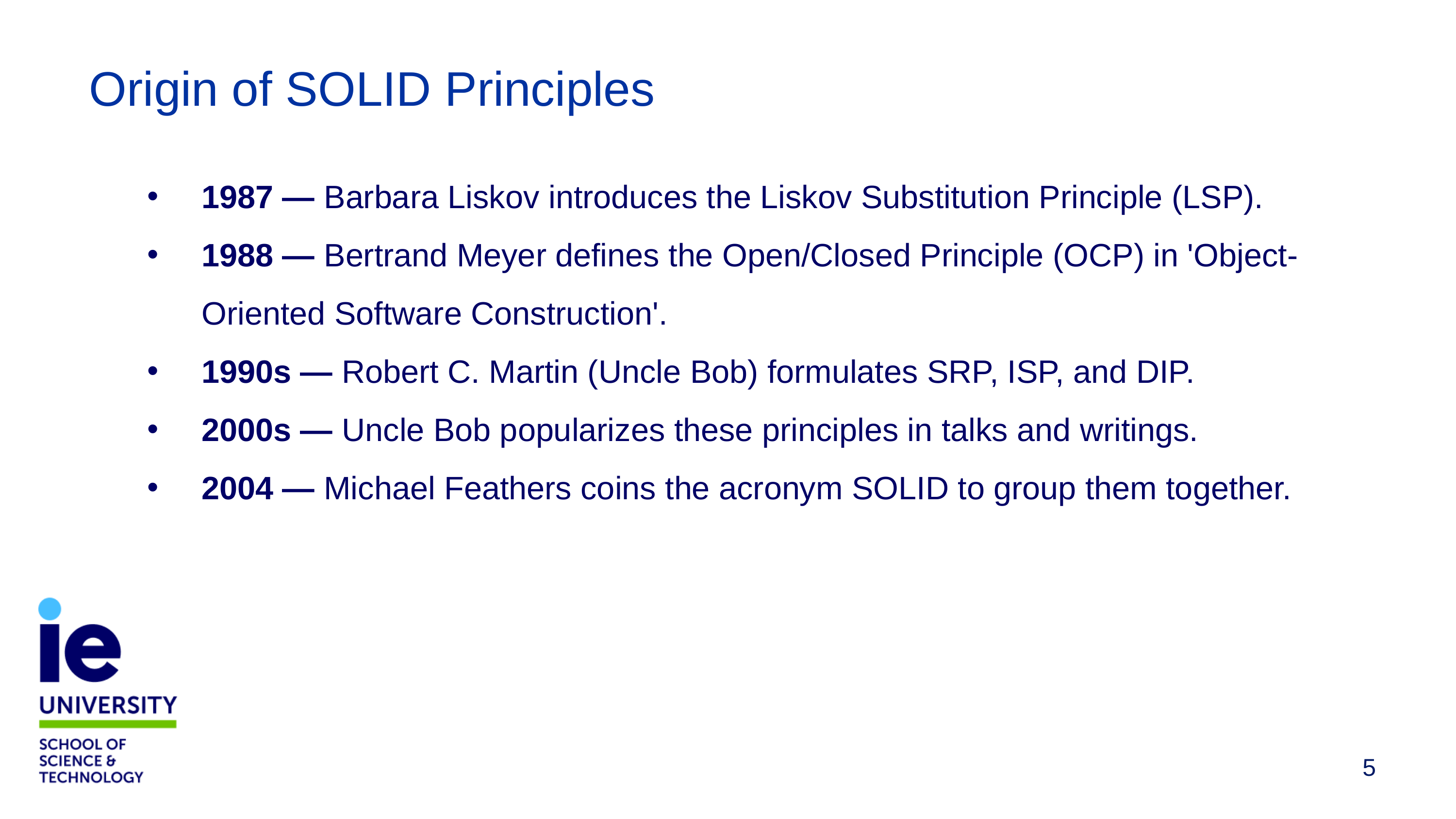

Origin of SOLID Principles
1987 — Barbara Liskov introduces the Liskov Substitution Principle (LSP).
1988 — Bertrand Meyer defines the Open/Closed Principle (OCP) in 'Object-Oriented Software Construction'.
1990s — Robert C. Martin (Uncle Bob) formulates SRP, ISP, and DIP.
2000s — Uncle Bob popularizes these principles in talks and writings.
2004 — Michael Feathers coins the acronym SOLID to group them together.
5